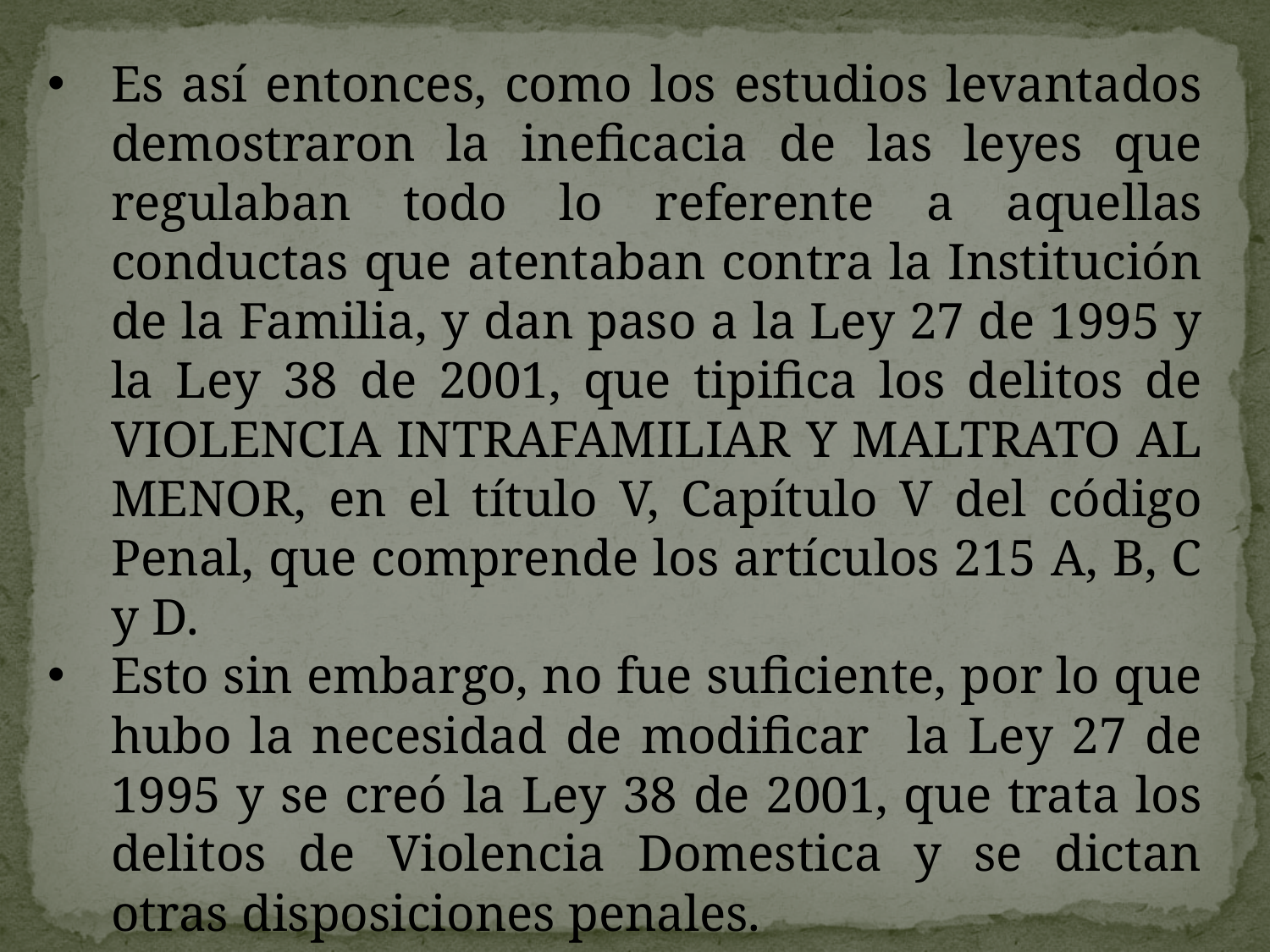

Es así entonces, como los estudios levantados demostraron la ineficacia de las leyes que regulaban todo lo referente a aquellas conductas que atentaban contra la Institución de la Familia, y dan paso a la Ley 27 de 1995 y la Ley 38 de 2001, que tipifica los delitos de VIOLENCIA INTRAFAMILIAR Y MALTRATO AL MENOR, en el título V, Capítulo V del código Penal, que comprende los artículos 215 A, B, C y D.
Esto sin embargo, no fue suficiente, por lo que hubo la necesidad de modificar  la Ley 27 de 1995 y se creó la Ley 38 de 2001, que trata los delitos de Violencia Domestica y se dictan otras disposiciones penales.